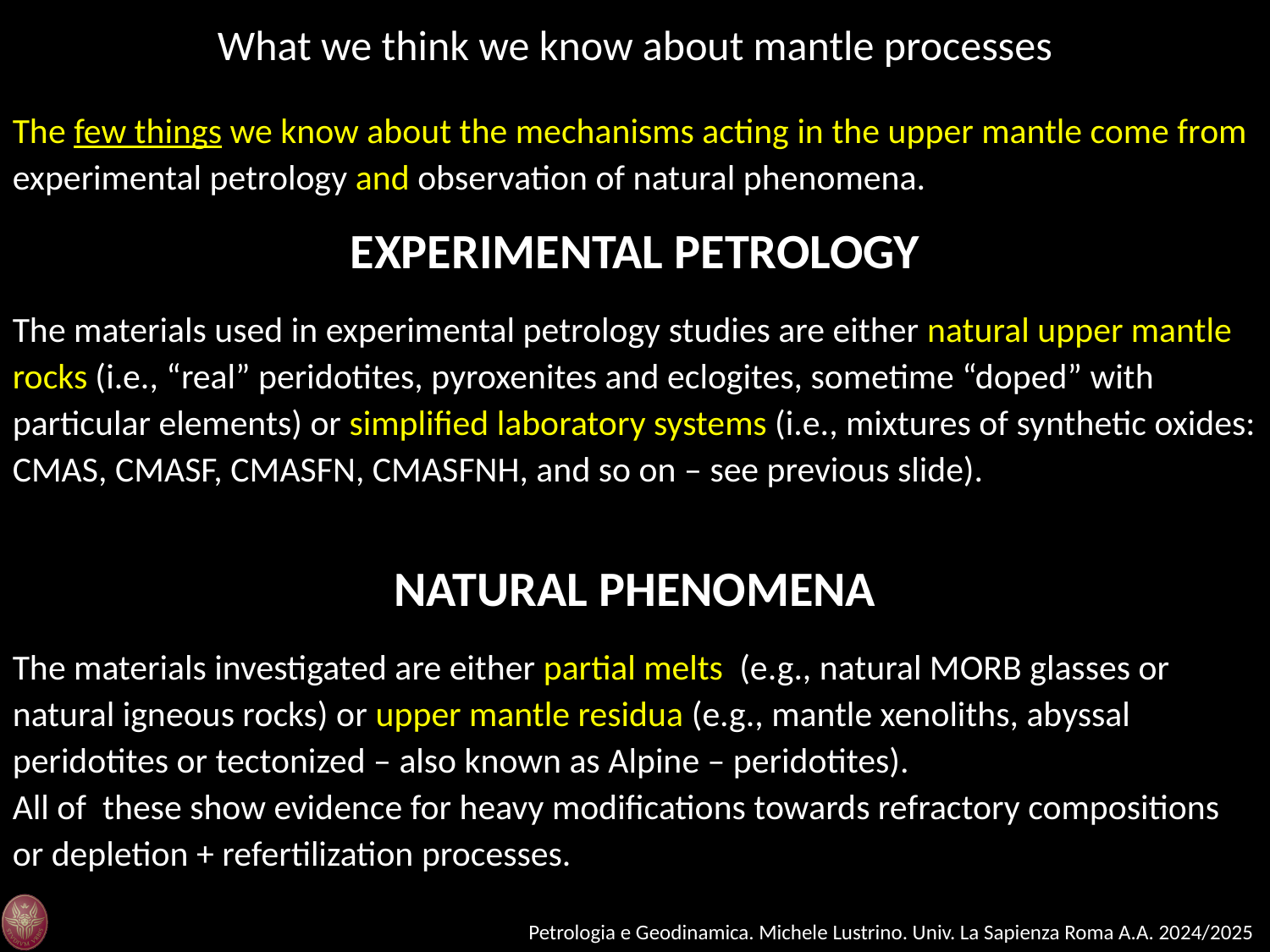

What we think we know about mantle processes
The few things we know about the mechanisms acting in the upper mantle come from experimental petrology and observation of natural phenomena.

EXPERIMENTAL PETROLOGY

The materials used in experimental petrology studies are either natural upper mantle rocks (i.e., “real” peridotites, pyroxenites and eclogites, sometime “doped” with particular elements) or simplified laboratory systems (i.e., mixtures of synthetic oxides: CMAS, CMASF, CMASFN, CMASFNH, and so on – see previous slide).

NATURAL PHENOMENA

The materials investigated are either partial melts  (e.g., natural MORB glasses or natural igneous rocks) or upper mantle residua (e.g., mantle xenoliths, abyssal peridotites or tectonized – also known as Alpine – peridotites).
All of  these show evidence for heavy modifications towards refractory compositions  or depletion + refertilization processes.